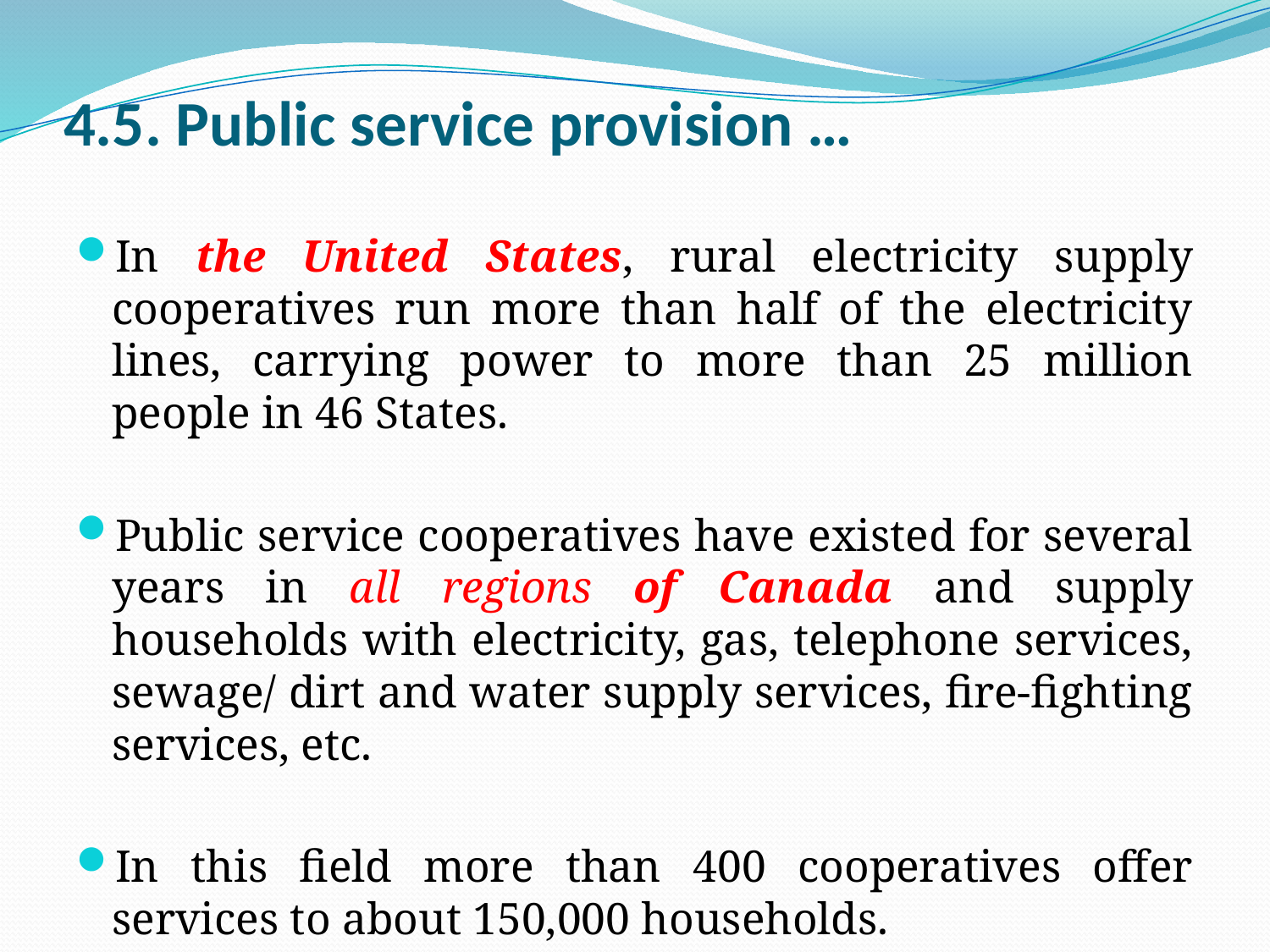

# 4.5. Public service provision …
In the United States, rural electricity supply cooperatives run more than half of the electricity lines, carrying power to more than 25 million people in 46 States.

Public service cooperatives have existed for several years in all regions of Canada and supply households with electricity, gas, telephone services, sewage/ dirt and water supply services, fire-fighting services, etc.

In this field more than 400 cooperatives offer services to about 150,000 households.